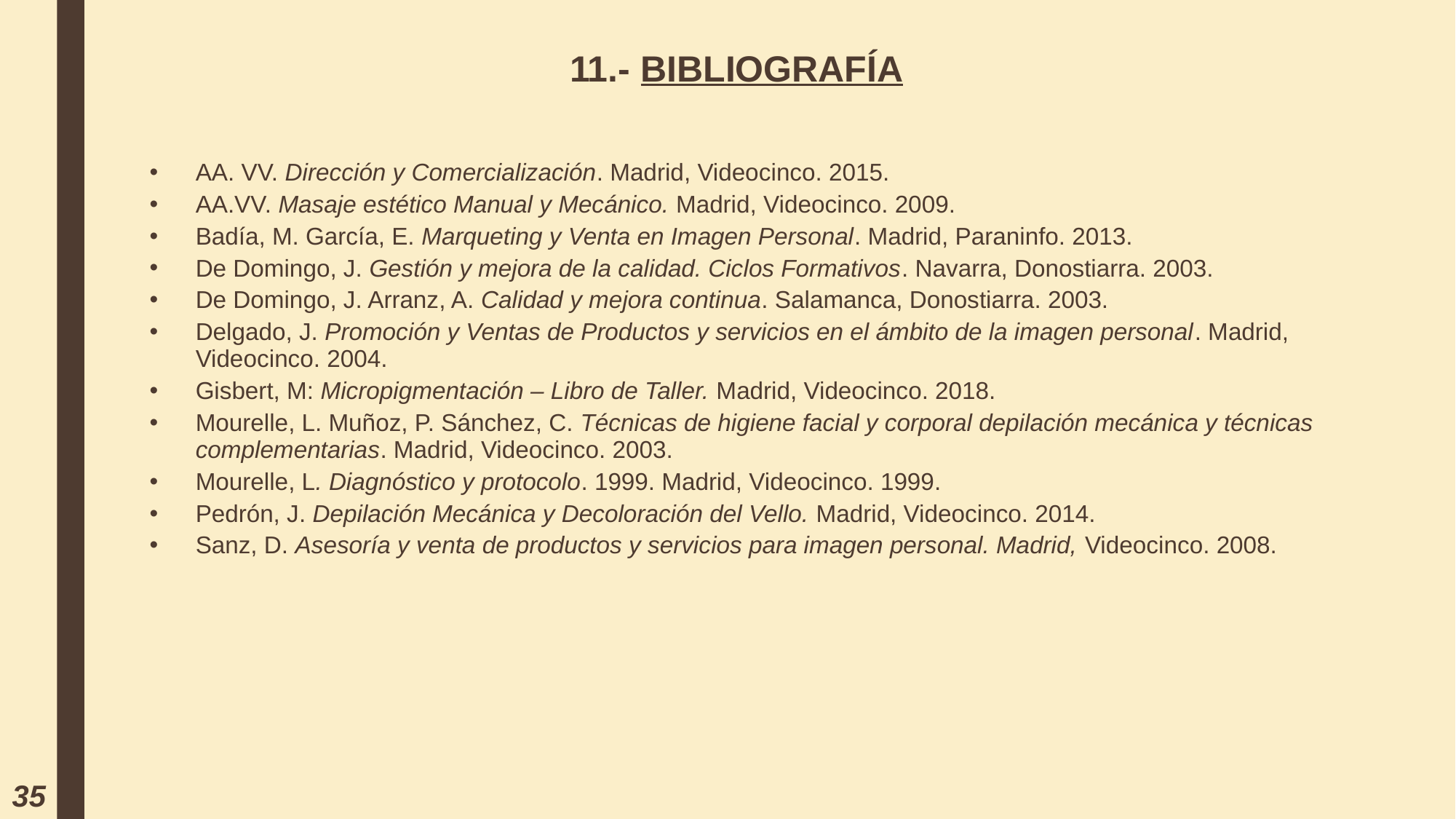

11.- BIBLIOGRAFÍA
AA. VV. Dirección y Comercialización. Madrid, Videocinco. 2015.
AA.VV. Masaje estético Manual y Mecánico. Madrid, Videocinco. 2009.
Badía, M. García, E. Marqueting y Venta en Imagen Personal. Madrid, Paraninfo. 2013.
De Domingo, J. Gestión y mejora de la calidad. Ciclos Formativos. Navarra, Donostiarra. 2003.
De Domingo, J. Arranz, A. Calidad y mejora continua. Salamanca, Donostiarra. 2003.
Delgado, J. Promoción y Ventas de Productos y servicios en el ámbito de la imagen personal. Madrid, Videocinco. 2004.
Gisbert, M: Micropigmentación – Libro de Taller. Madrid, Videocinco. 2018.
Mourelle, L. Muñoz, P. Sánchez, C. Técnicas de higiene facial y corporal depilación mecánica y técnicas complementarias. Madrid, Videocinco. 2003.
Mourelle, L. Diagnóstico y protocolo. 1999. Madrid, Videocinco. 1999.
Pedrón, J. Depilación Mecánica y Decoloración del Vello. Madrid, Videocinco. 2014.
Sanz, D. Asesoría y venta de productos y servicios para imagen personal. Madrid, Videocinco. 2008.

35